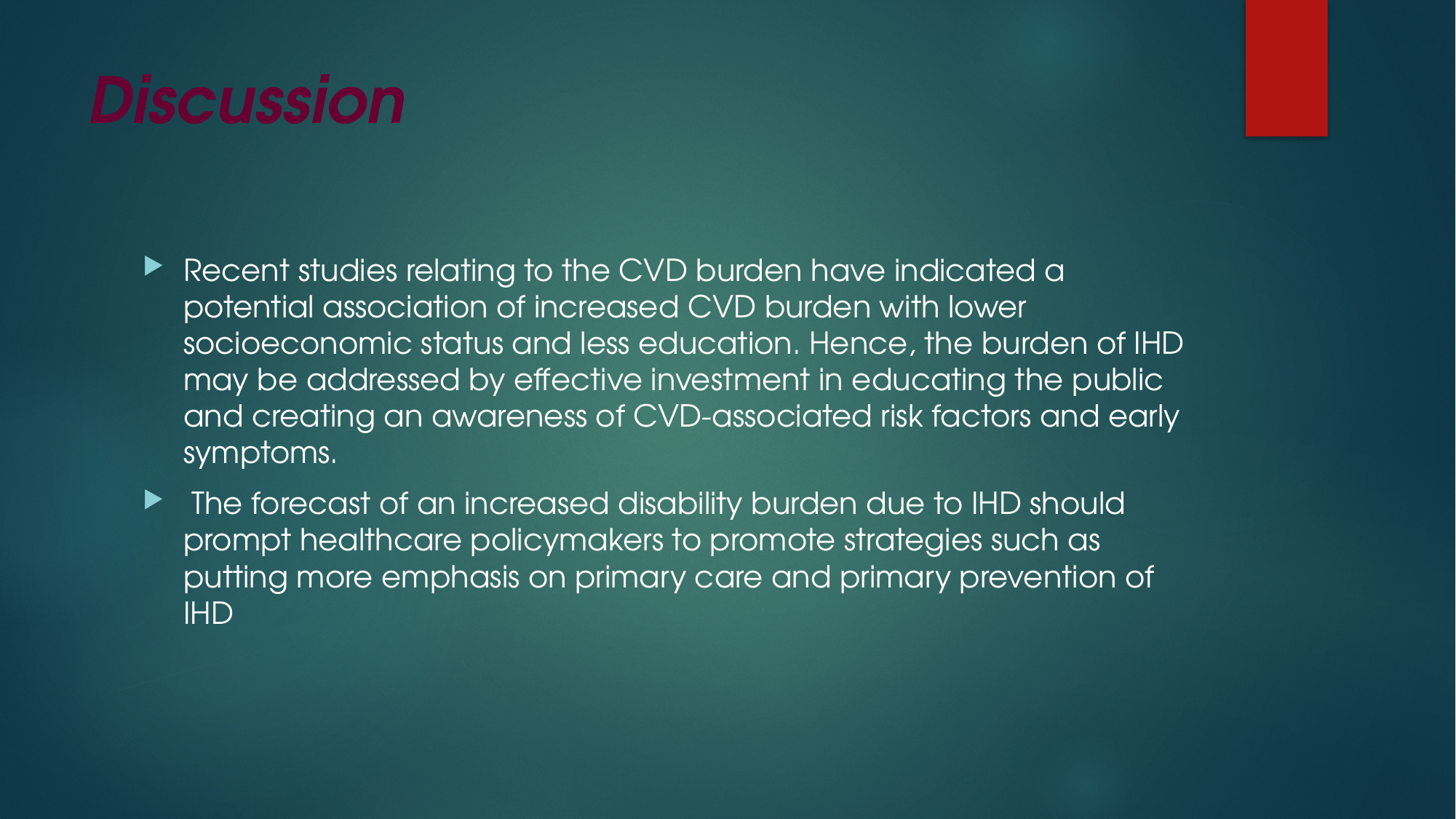

# Discussion
Recent studies relating to the CVD burden have indicated a potential association of increased CVD burden with lower socioeconomic status and less education. Hence, the burden of IHD may be addressed by effective investment in educating the public and creating an awareness of CVD-associated risk factors and early symptoms.
 The forecast of an increased disability burden due to IHD should prompt healthcare policymakers to promote strategies such as putting more emphasis on primary care and primary prevention of IHD